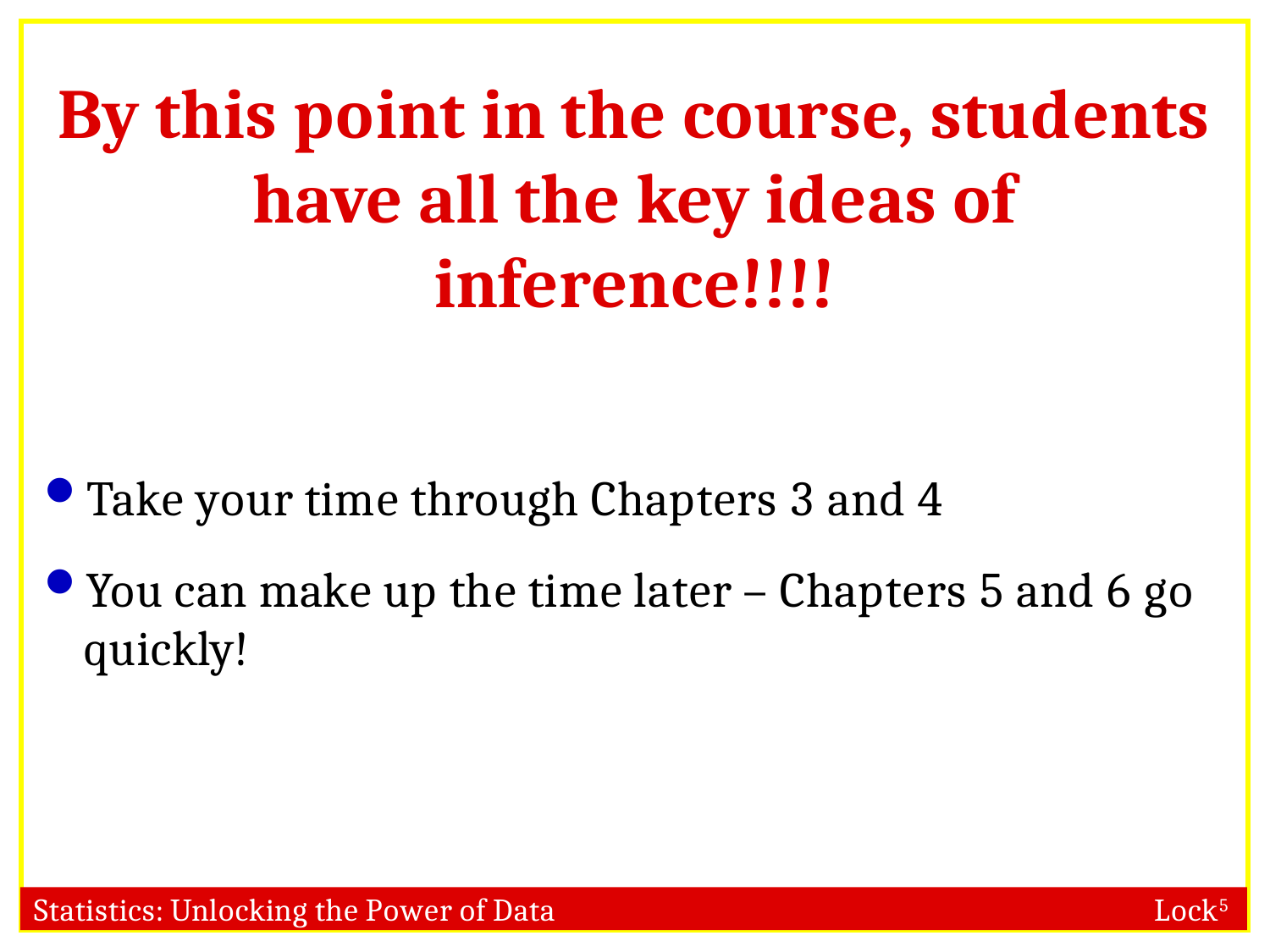

# By this point in the course, students have all the key ideas of inference!!!!
Take your time through Chapters 3 and 4
You can make up the time later – Chapters 5 and 6 go quickly!